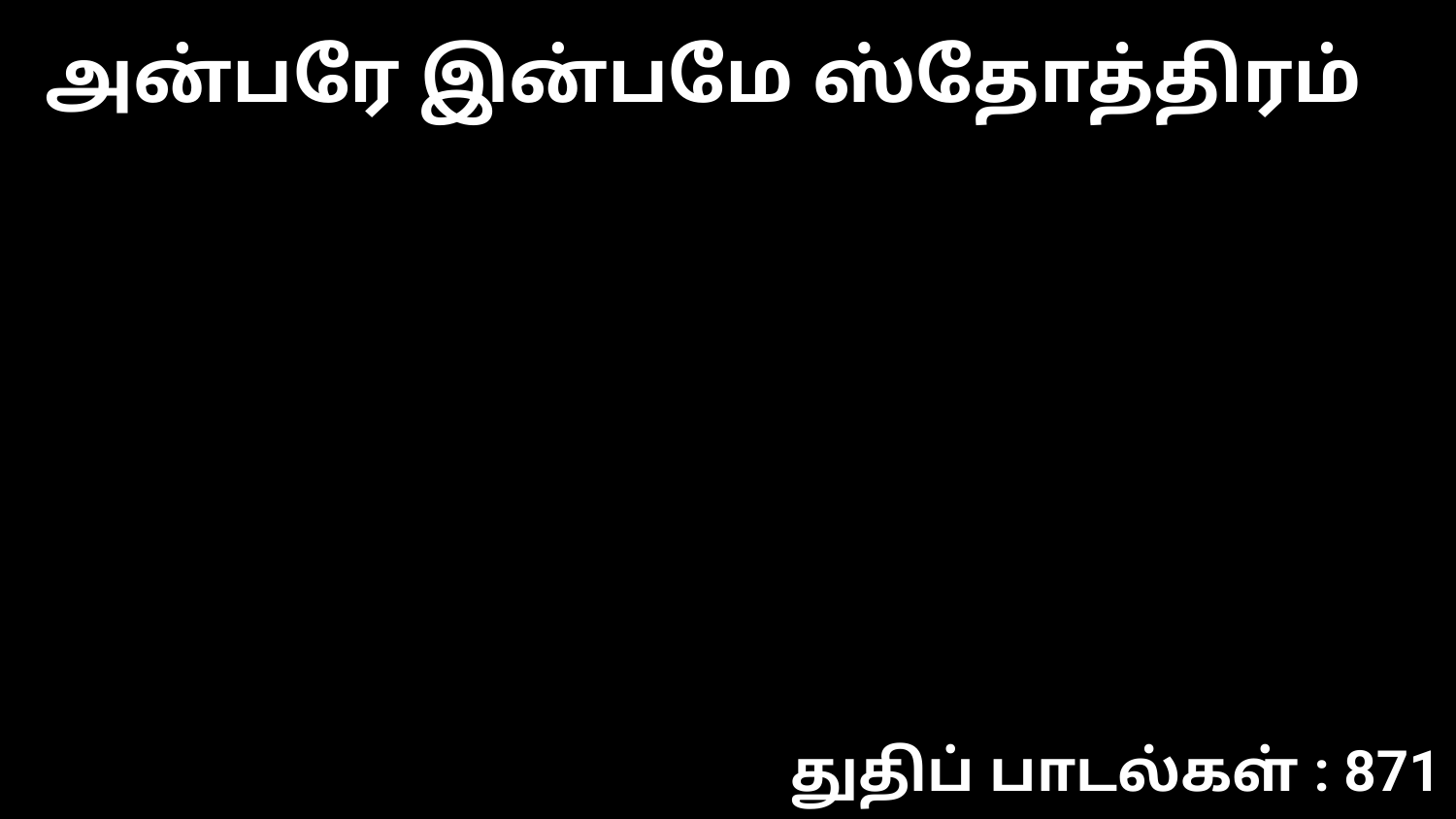

அன்பரே இன்பமே ஸ்தோத்திரம்
துதிப் பாடல்கள் : 871